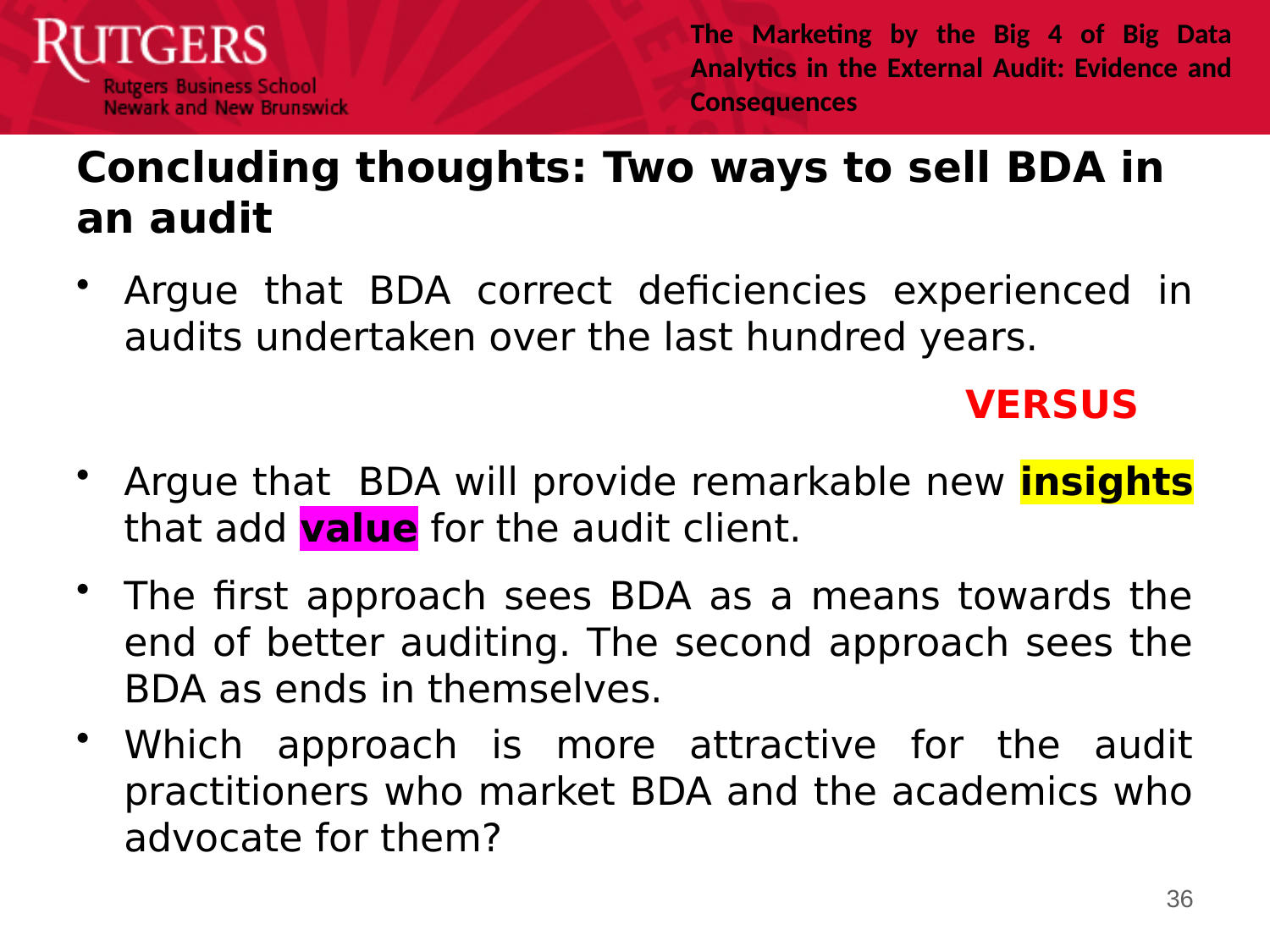

# Concluding thoughts: Two ways to sell BDA in an audit
Argue that BDA correct deficiencies experienced in audits undertaken over the last hundred years.
							VERSUS
Argue that  BDA will provide remarkable new insights that add value for the audit client.
The first approach sees BDA as a means towards the end of better auditing. The second approach sees the BDA as ends in themselves.
Which approach is more attractive for the audit practitioners who market BDA and the academics who advocate for them?
36